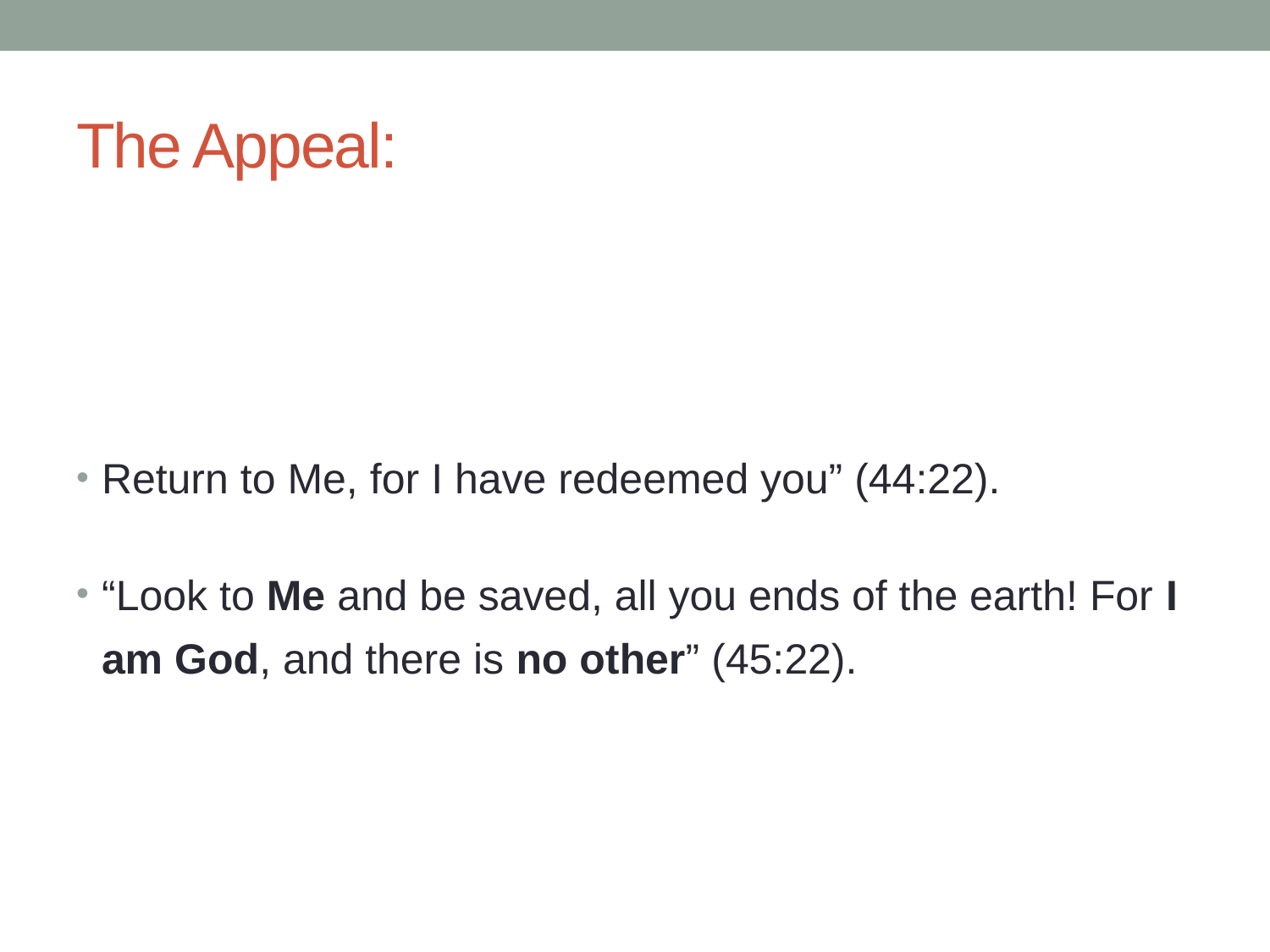

# The Appeal:
Return to Me, for I have redeemed you” (44:22).
“Look to Me and be saved, all you ends of the earth! For I am God, and there is no other” (45:22).